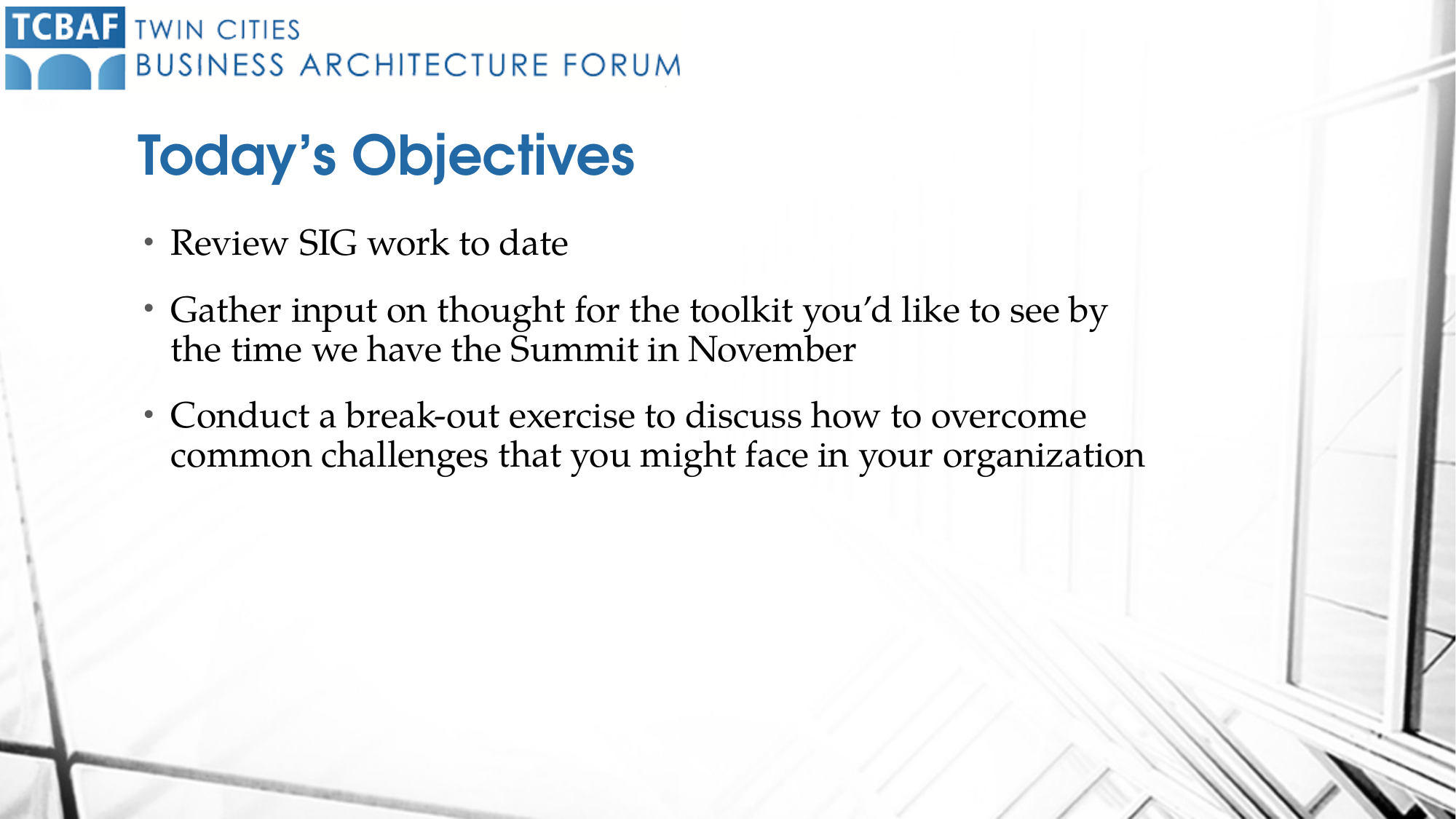

# Today’s Objectives
Review SIG work to date
Gather input on thought for the toolkit you’d like to see by the time we have the Summit in November
Conduct a break-out exercise to discuss how to overcome common challenges that you might face in your organization